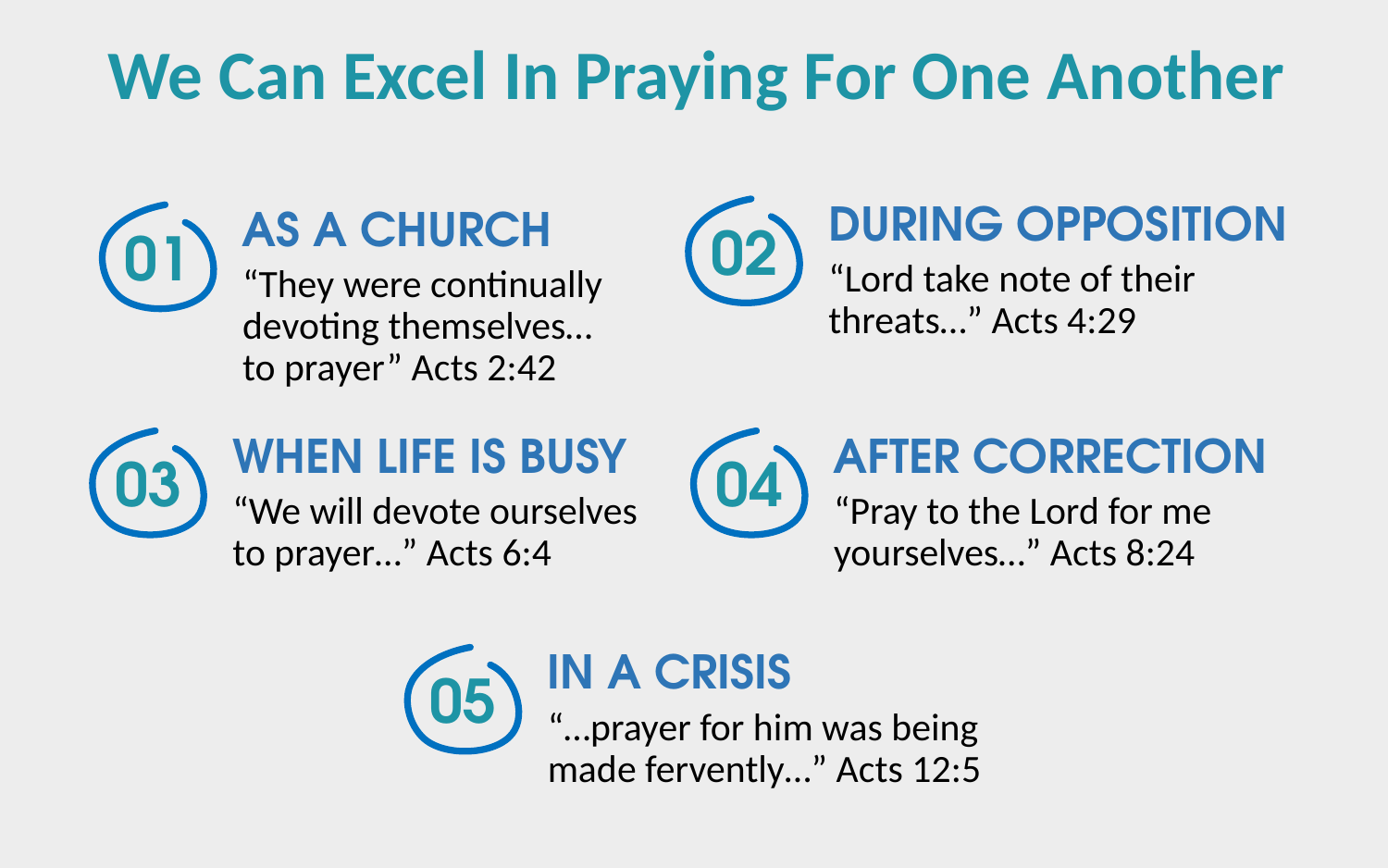

# We Can Excel In Praying For One Another
DURING OPPOSITION

02
“Lord take note of their threats…” Acts 4:29

AS A CHURCH

01
“They were continually devoting themselves… to prayer” Acts 2:42
WHEN LIFE IS BUSY

03
“We will devote ourselves to prayer…” Acts 6:4

AFTER CORRECTION

04
“Pray to the Lord for me yourselves…” Acts 8:24

IN A CRISIS

05
“…prayer for him was being made fervently…” Acts 12:5